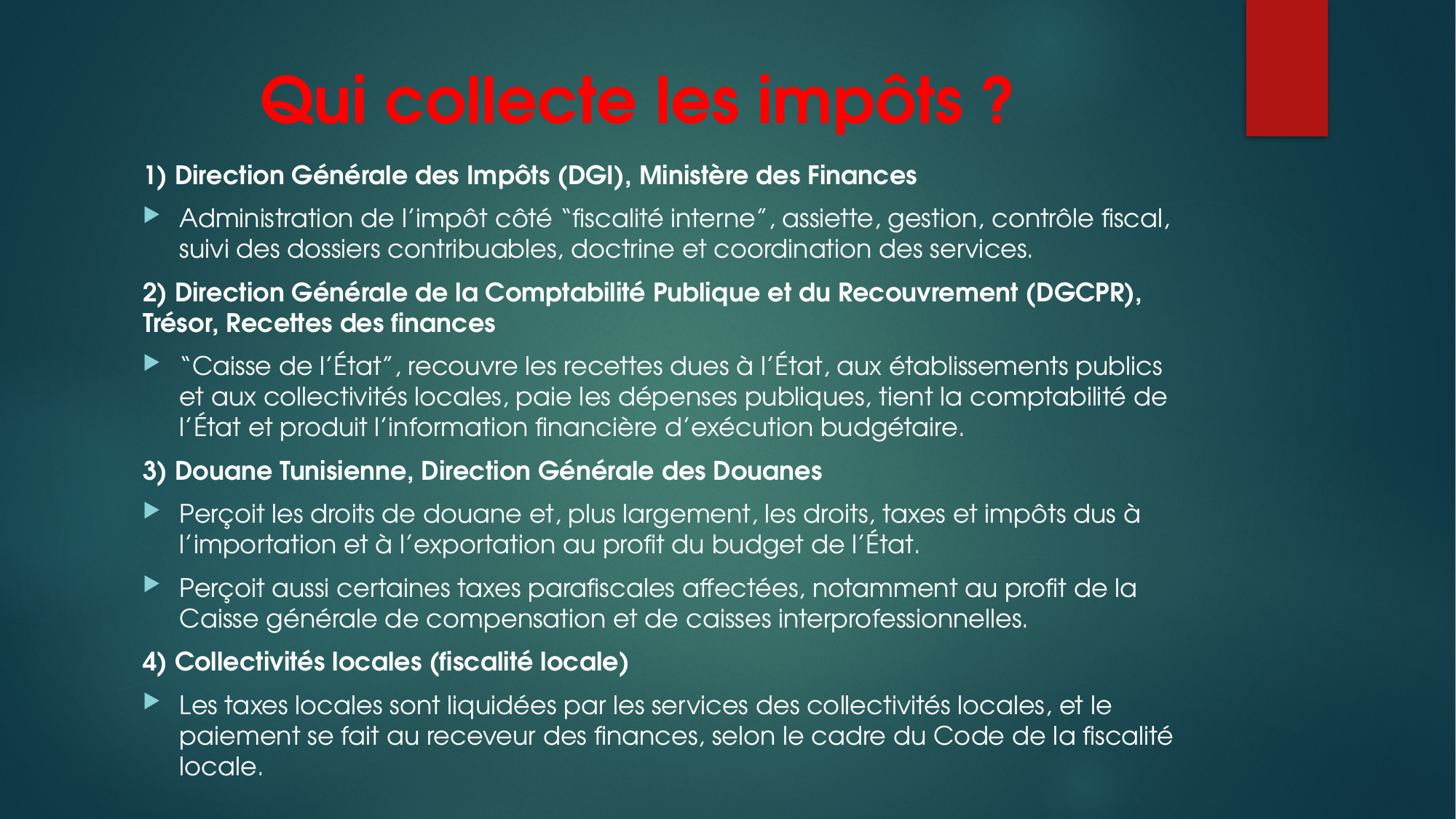

# Qui collecte les impôts ?
1) Direction Générale des Impôts (DGI), Ministère des Finances
Administration de l’impôt côté “fiscalité interne”, assiette, gestion, contrôle fiscal, suivi des dossiers contribuables, doctrine et coordination des services.
2) Direction Générale de la Comptabilité Publique et du Recouvrement (DGCPR), Trésor, Recettes des finances
“Caisse de l’État”, recouvre les recettes dues à l’État, aux établissements publics et aux collectivités locales, paie les dépenses publiques, tient la comptabilité de l’État et produit l’information financière d’exécution budgétaire.
3) Douane Tunisienne, Direction Générale des Douanes
Perçoit les droits de douane et, plus largement, les droits, taxes et impôts dus à l’importation et à l’exportation au profit du budget de l’État.
Perçoit aussi certaines taxes parafiscales affectées, notamment au profit de la Caisse générale de compensation et de caisses interprofessionnelles.
4) Collectivités locales (fiscalité locale)
Les taxes locales sont liquidées par les services des collectivités locales, et le paiement se fait au receveur des finances, selon le cadre du Code de la fiscalité locale.